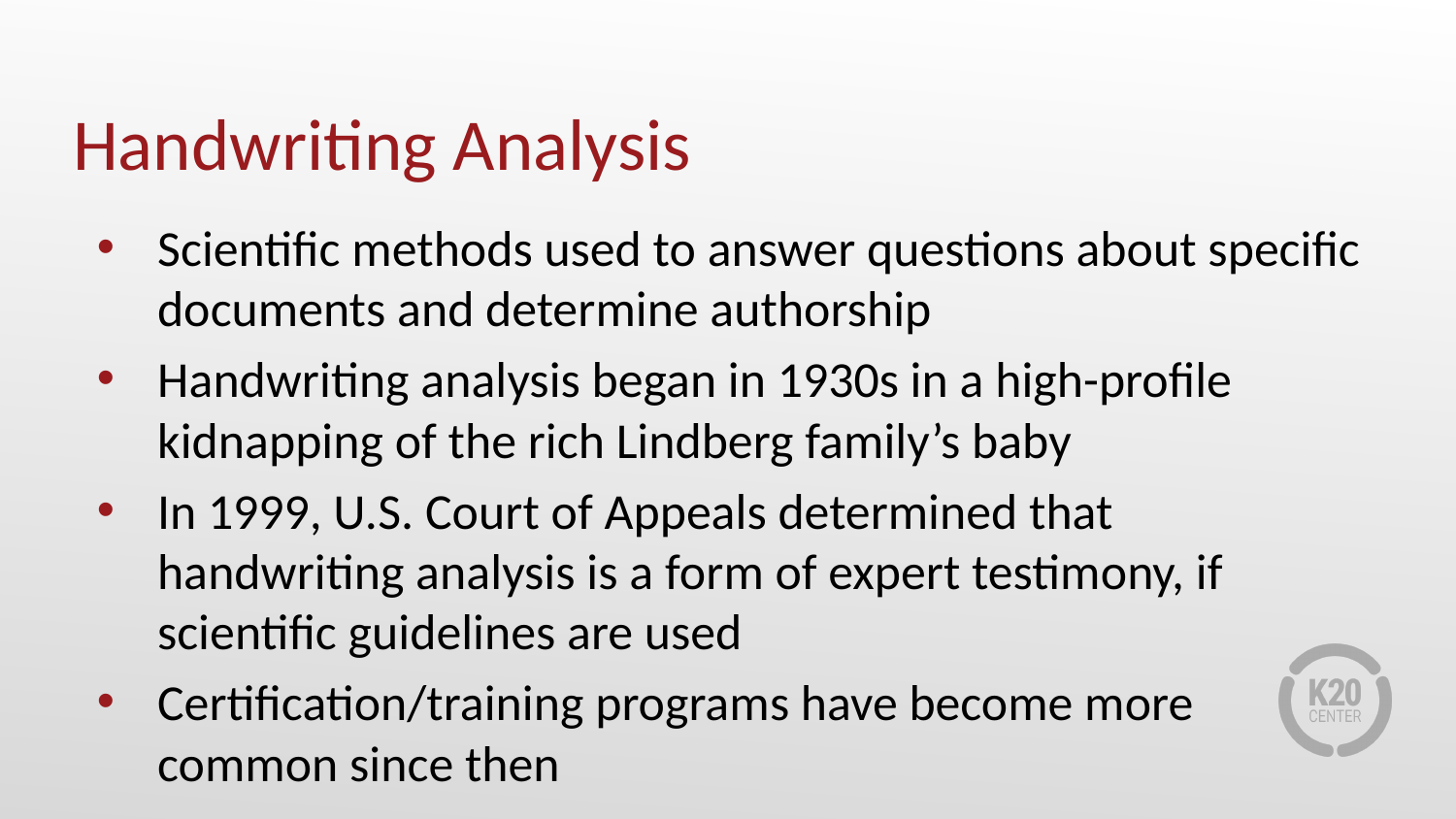

# Handwriting Analysis
Scientific methods used to answer questions about specific documents and determine authorship
Handwriting analysis began in 1930s in a high-profile kidnapping of the rich Lindberg family’s baby
In 1999, U.S. Court of Appeals determined that handwriting analysis is a form of expert testimony, if scientific guidelines are used
Certification/training programs have become more common since then